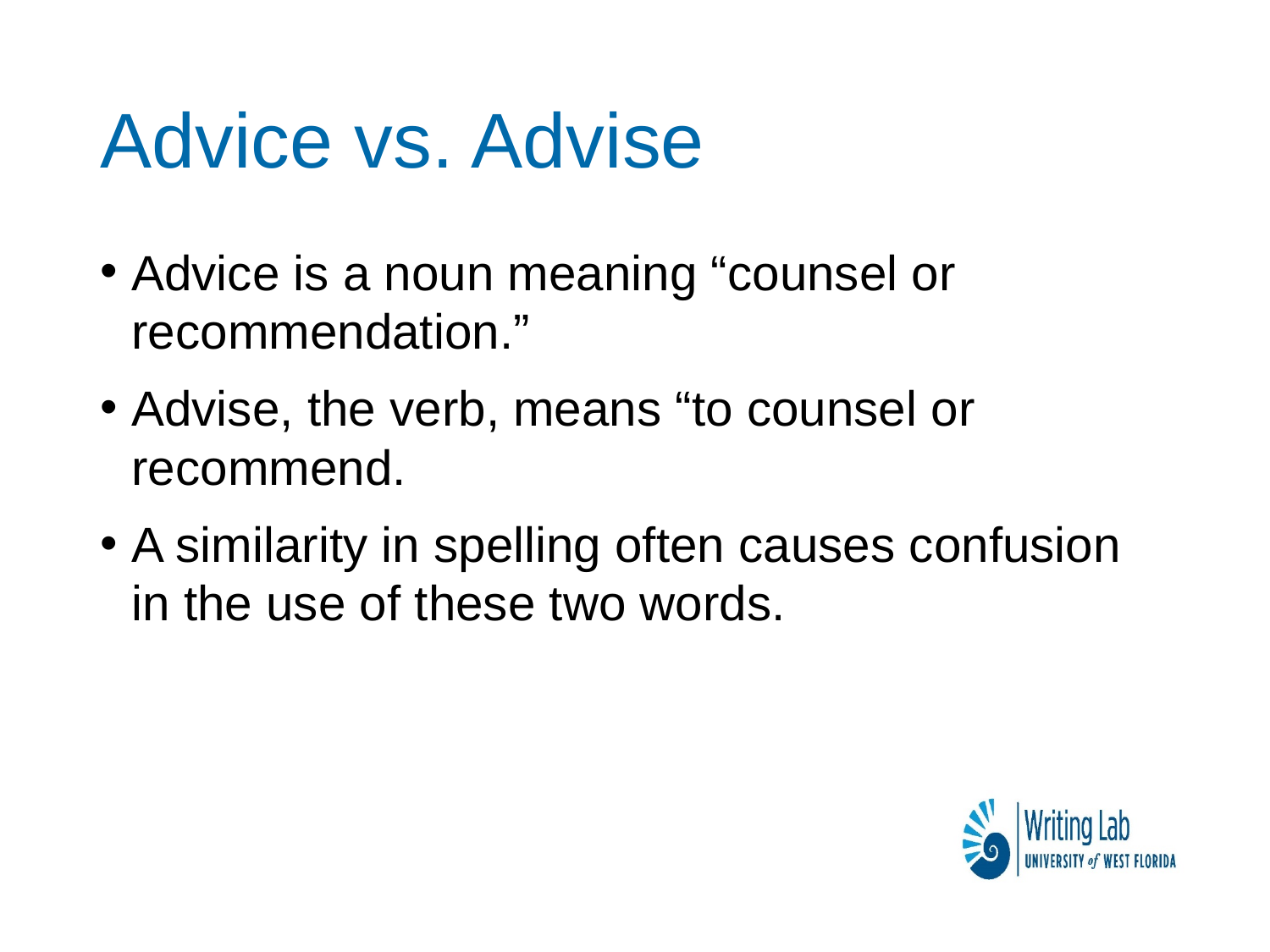

# Advice vs. Advise
Advice is a noun meaning “counsel or recommendation.”
Advise, the verb, means “to counsel or recommend.
A similarity in spelling often causes confusion in the use of these two words.